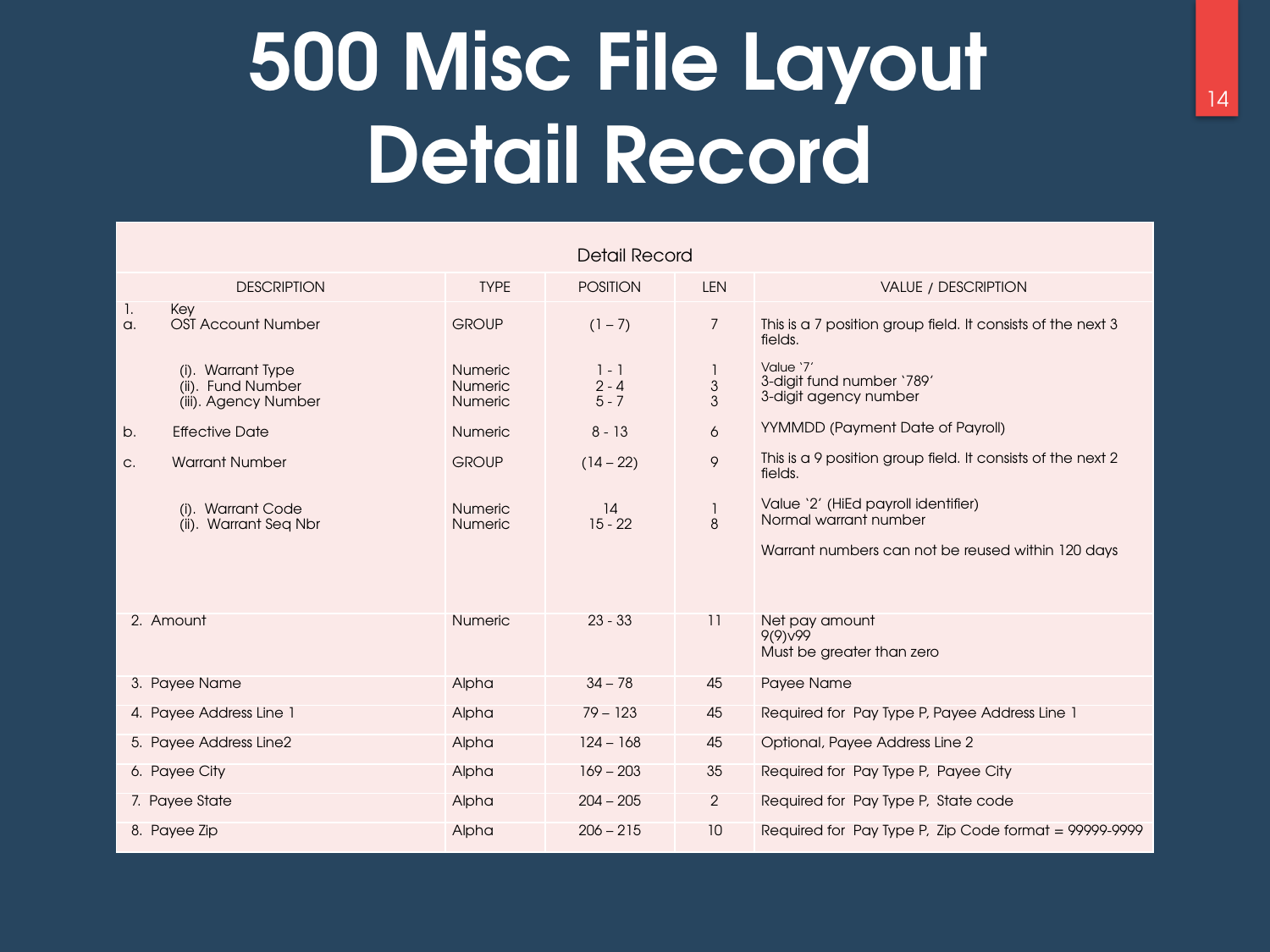

# 500 Misc File Layout Detail Record
14

| Detail Record |  |  |  |  |
| --- | --- | --- | --- | --- |
| DESCRIPTION | TYPE | POSITION | LEN | VALUE / DESCRIPTION |
| Key OST Account Number     (i). Warrant Type (ii). Fund Number (iii). Agency Number   b. Effective Date   c. Warrant Number     (i). Warrant Code (ii). Warrant Seq Nbr | GROUP     Numeric Numeric Numeric   Numeric   GROUP     Numeric Numeric | (1 – 7)     1 - 1 2 - 4 5 - 7   8 - 13   (14 – 22)     14 15 - 22 | 7     1 3 3   6   9     1 8 | This is a 7 position group field. It consists of the next 3 fields.   Value ‘7’ 3-digit fund number ‘789’ 3-digit agency number   YYMMDD (Payment Date of Payroll)   This is a 9 position group field. It consists of the next 2 fields.   Value ‘2’ (HiEd payroll identifier) Normal warrant number Warrant numbers can not be reused within 120 days |
| 2. Amount | Numeric | 23 - 33 | 11 | Net pay amount 9(9)v99 Must be greater than zero |
| 3. Payee Name | Alpha | 34 – 78 | 45 | Payee Name |
| 4. Payee Address Line 1 | Alpha | 79 – 123 | 45 | Required for Pay Type P, Payee Address Line 1 |
| 5. Payee Address Line2 | Alpha | 124 – 168 | 45 | Optional, Payee Address Line 2 |
| 6. Payee City | Alpha | 169 – 203 | 35 | Required for Pay Type P, Payee City |
| 7. Payee State | Alpha | 204 – 205 | 2 | Required for Pay Type P, State code |
| 8. Payee Zip | Alpha | 206 – 215 | 10 | Required for Pay Type P, Zip Code format = 99999-9999 |